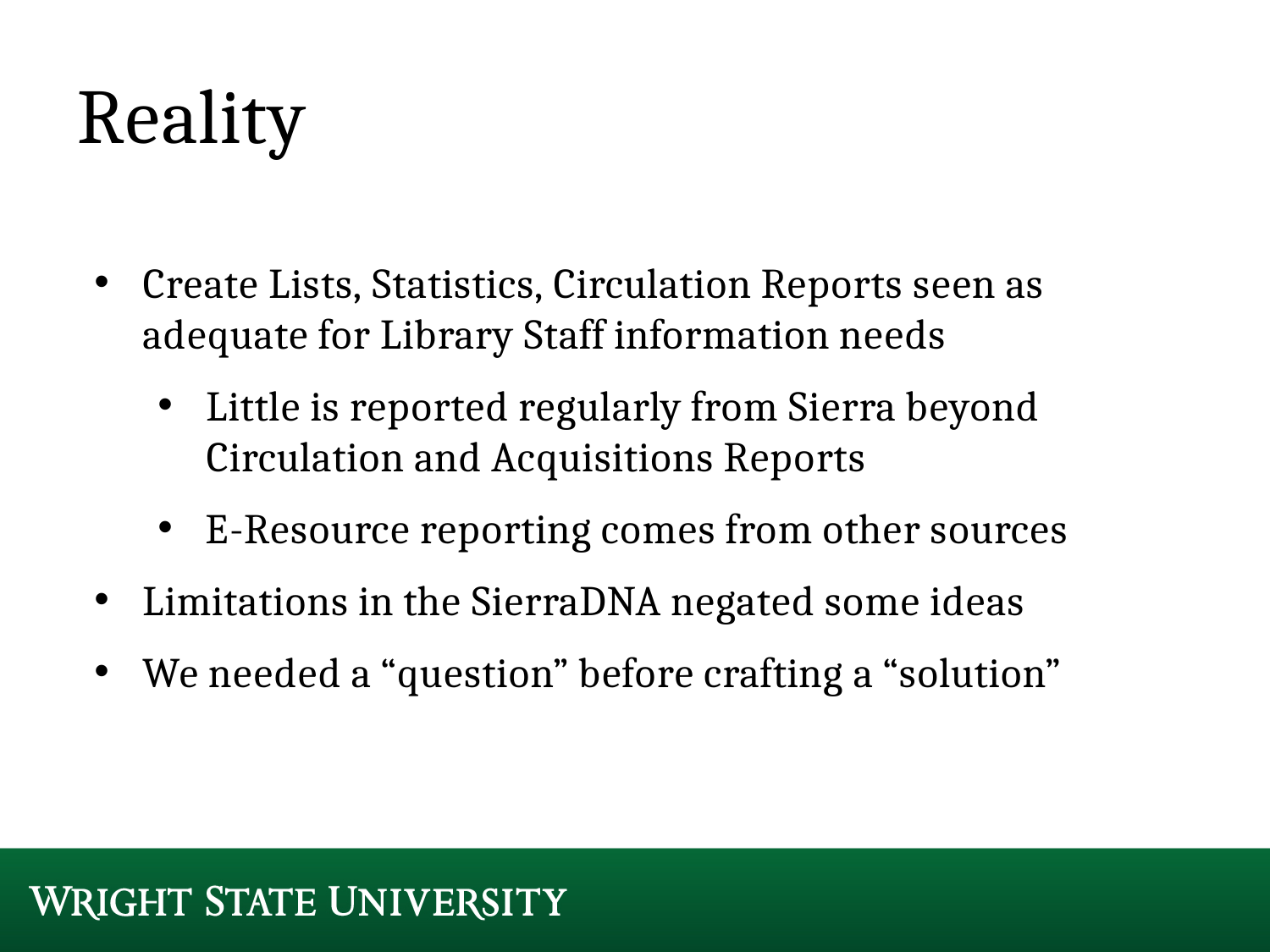

# Reality
Create Lists, Statistics, Circulation Reports seen as adequate for Library Staff information needs
Little is reported regularly from Sierra beyond Circulation and Acquisitions Reports
E-Resource reporting comes from other sources
Limitations in the SierraDNA negated some ideas
We needed a “question” before crafting a “solution”